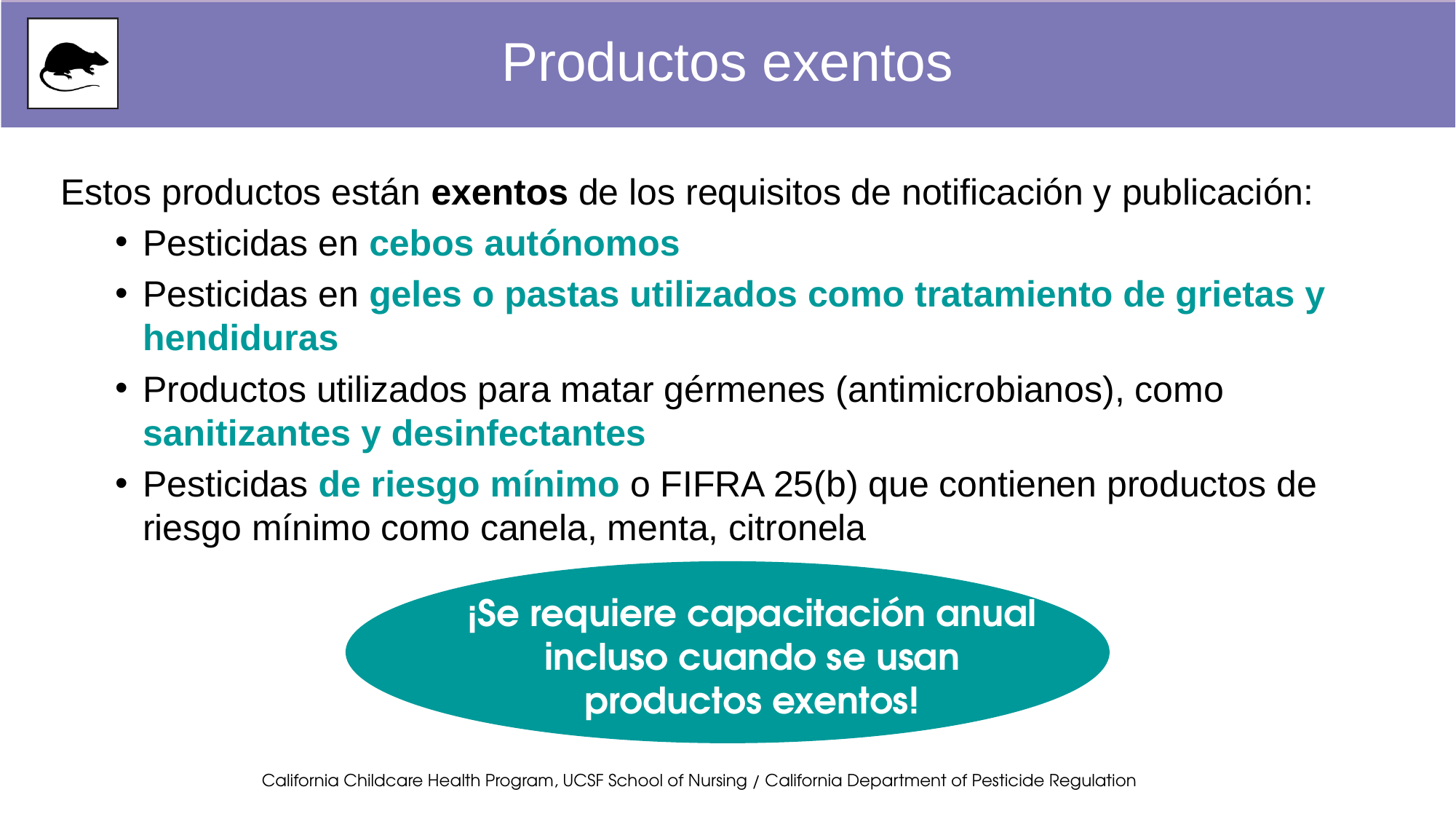

Productos exentos
Estos productos están exentos de los requisitos de notificación y publicación:
Pesticidas en cebos autónomos
Pesticidas en geles o pastas utilizados como tratamiento de grietas y hendiduras
Productos utilizados para matar gérmenes (antimicrobianos), como sanitizantes y desinfectantes
Pesticidas de riesgo mínimo o FIFRA 25(b) que contienen productos de riesgo mínimo como canela, menta, citronela

¡Se requiere capacitación anual incluso cuando se usan productos exentos!